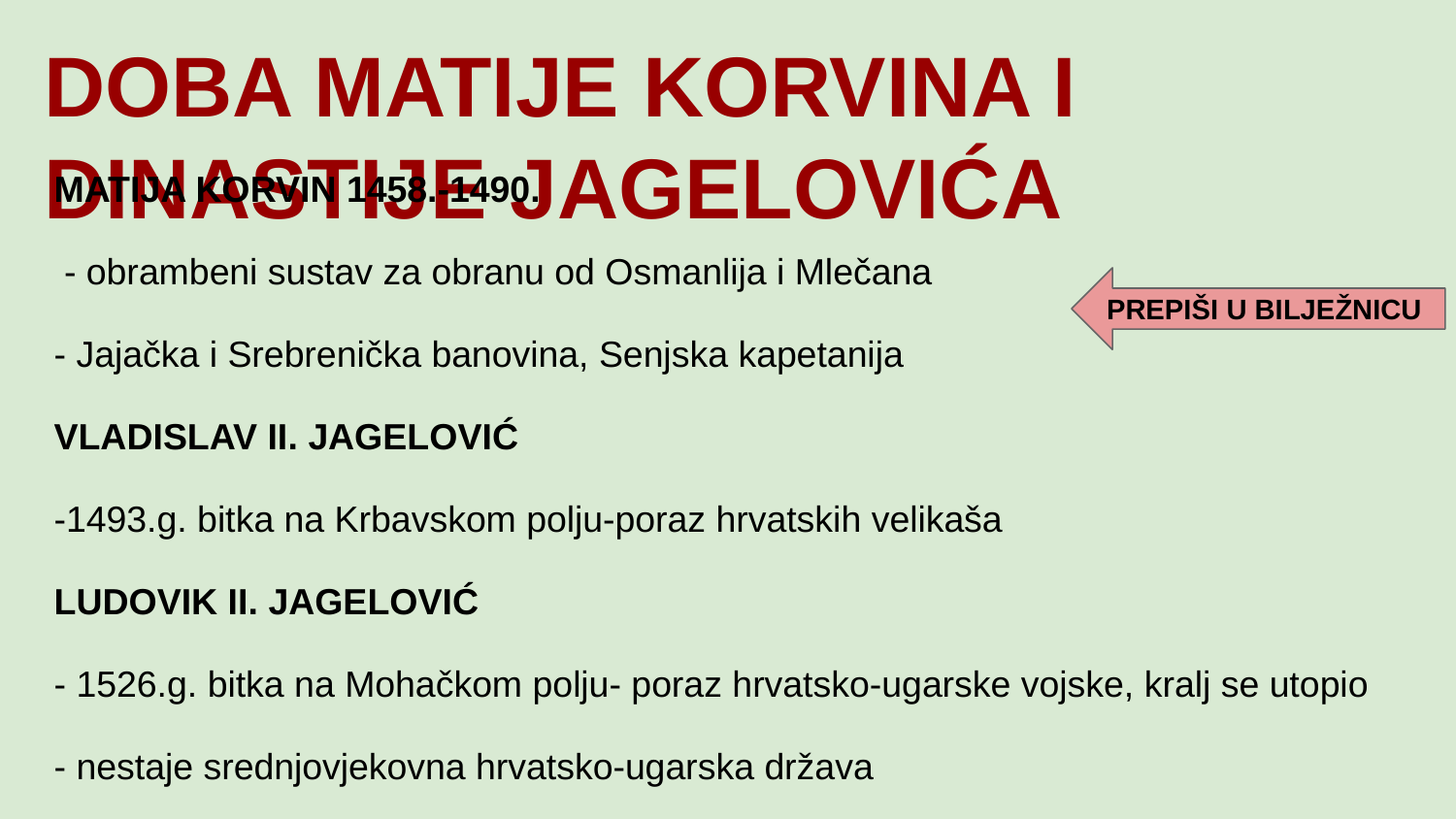

# DOBA MATIJE KORVINA I DINASTIJE JAGELOVIĆA
MATIJA KORVIN 1458.-1490.
 - obrambeni sustav za obranu od Osmanlija i Mlečana
- Jajačka i Srebrenička banovina, Senjska kapetanija
VLADISLAV II. JAGELOVIĆ
-1493.g. bitka na Krbavskom polju-poraz hrvatskih velikaša
LUDOVIK II. JAGELOVIĆ
- 1526.g. bitka na Mohačkom polju- poraz hrvatsko-ugarske vojske, kralj se utopio
- nestaje srednjovjekovna hrvatsko-ugarska država

PREPIŠI U BILJEŽNICU